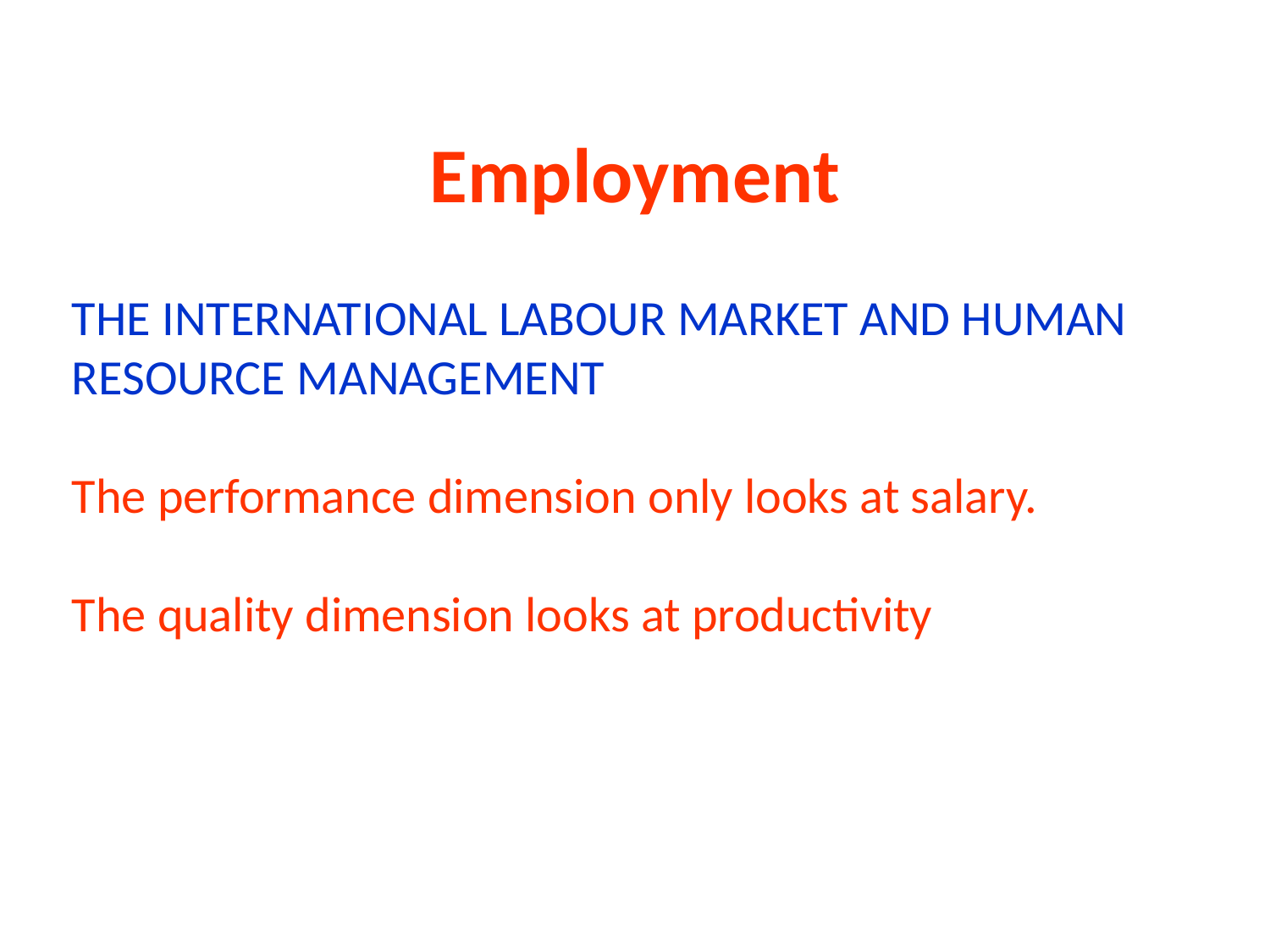

Employment

THE INTERNATIONAL LABOUR MARKET AND HUMAN RESOURCE MANAGEMENT

The performance dimension only looks at salary.

The quality dimension looks at productivity